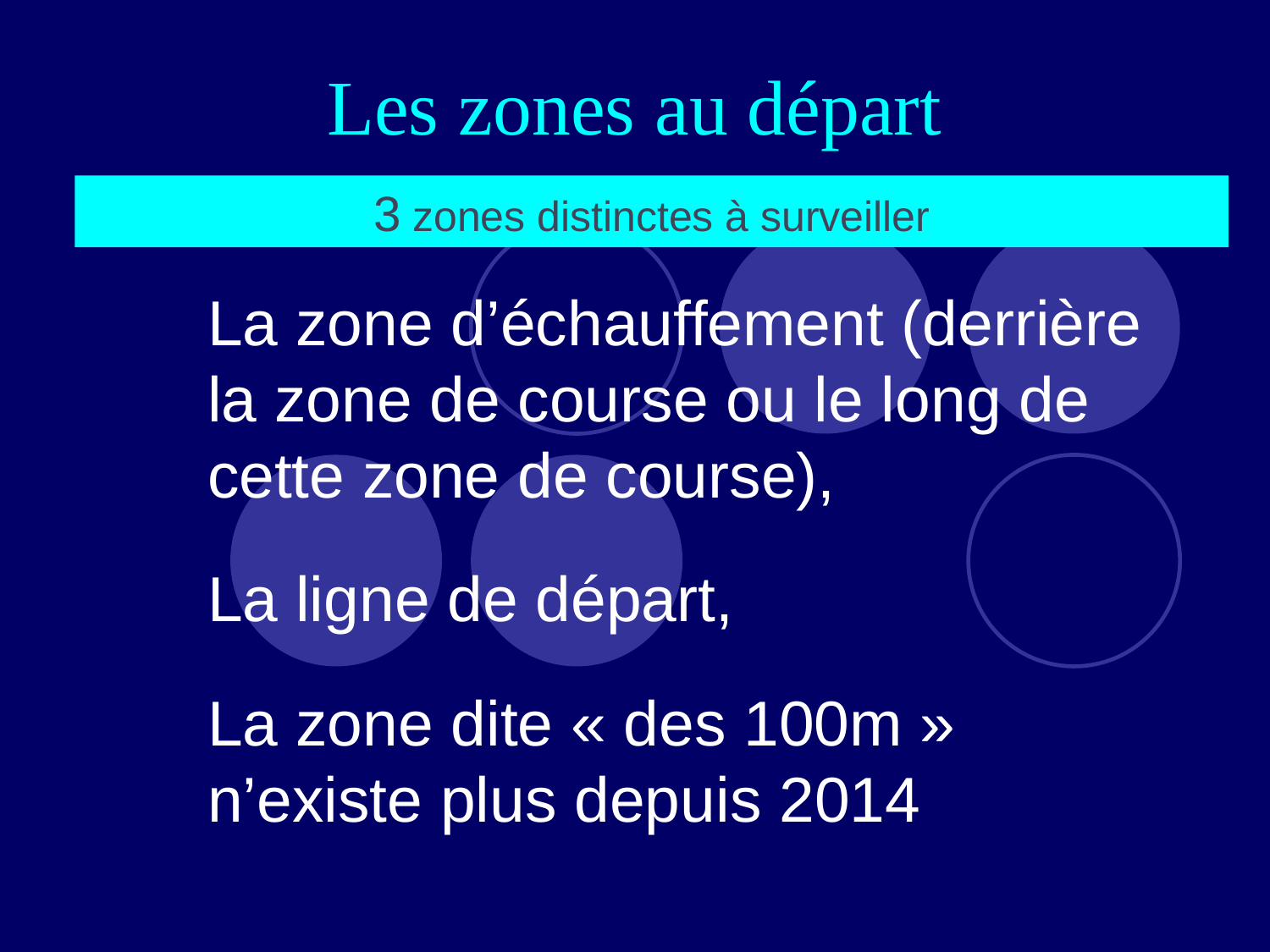

Les zones au départ
3 zones distinctes à surveiller
La zone d’échauffement (derrière la zone de course ou le long de cette zone de course),
La ligne de départ,
La zone dite « des 100m » n’existe plus depuis 2014